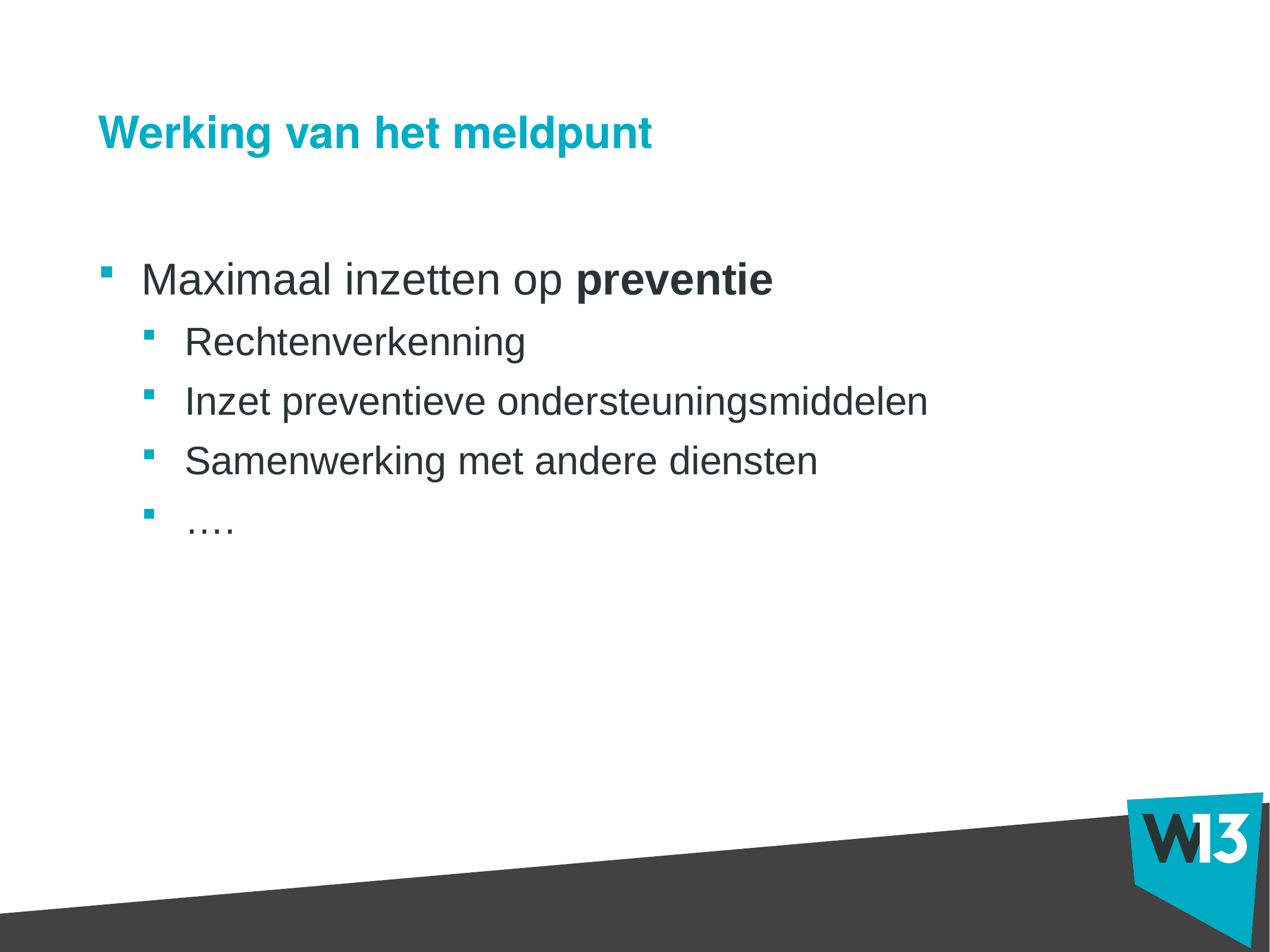

# Werking van het meldpunt
Maximaal inzetten op preventie
Rechtenverkenning
Inzet preventieve ondersteuningsmiddelen
Samenwerking met andere diensten
….